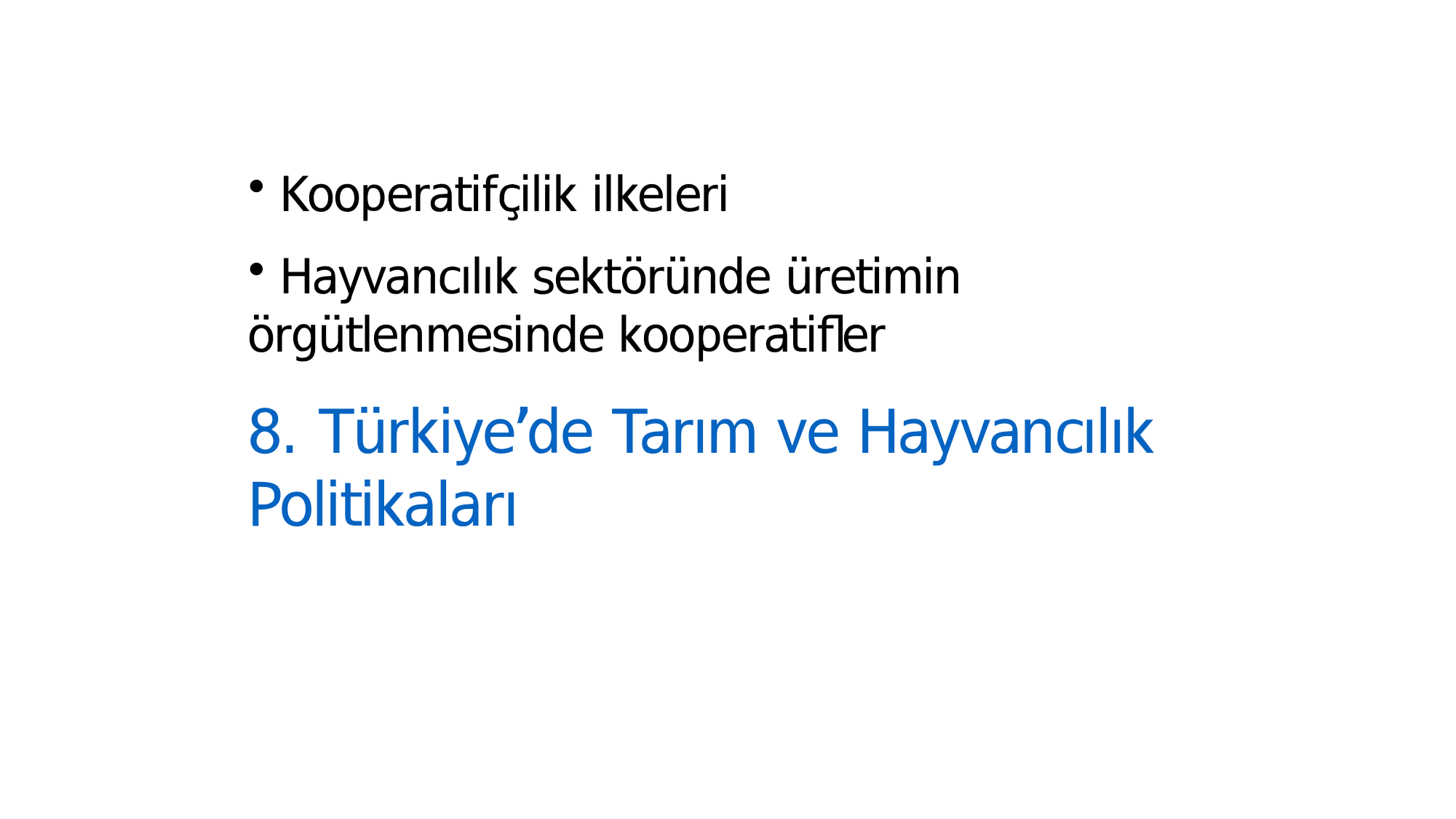

Kooperatifçilik ilkeleri
 Hayvancılık sektöründe üretimin örgütlenmesinde kooperatifler
8. Türkiye’de Tarım ve Hayvancılık Politikaları